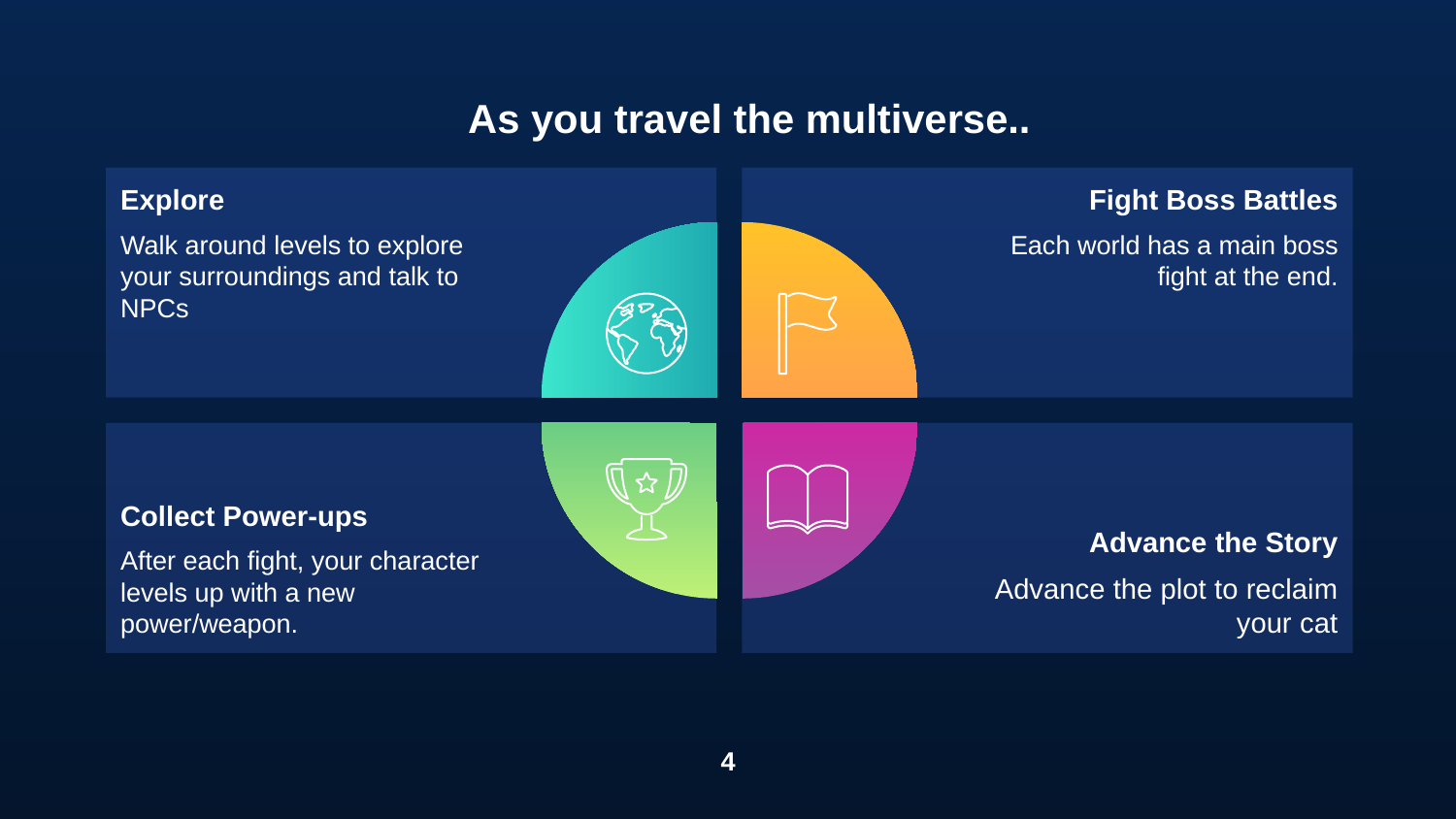

As you travel the multiverse..
Explore
Walk around levels to explore your surroundings and talk to NPCs
Fight Boss Battles
Each world has a main boss fight at the end.

Collect Power-ups
After each fight, your character levels up with a new power/weapon.

Advance the Story
Advance the plot to reclaim your cat

4